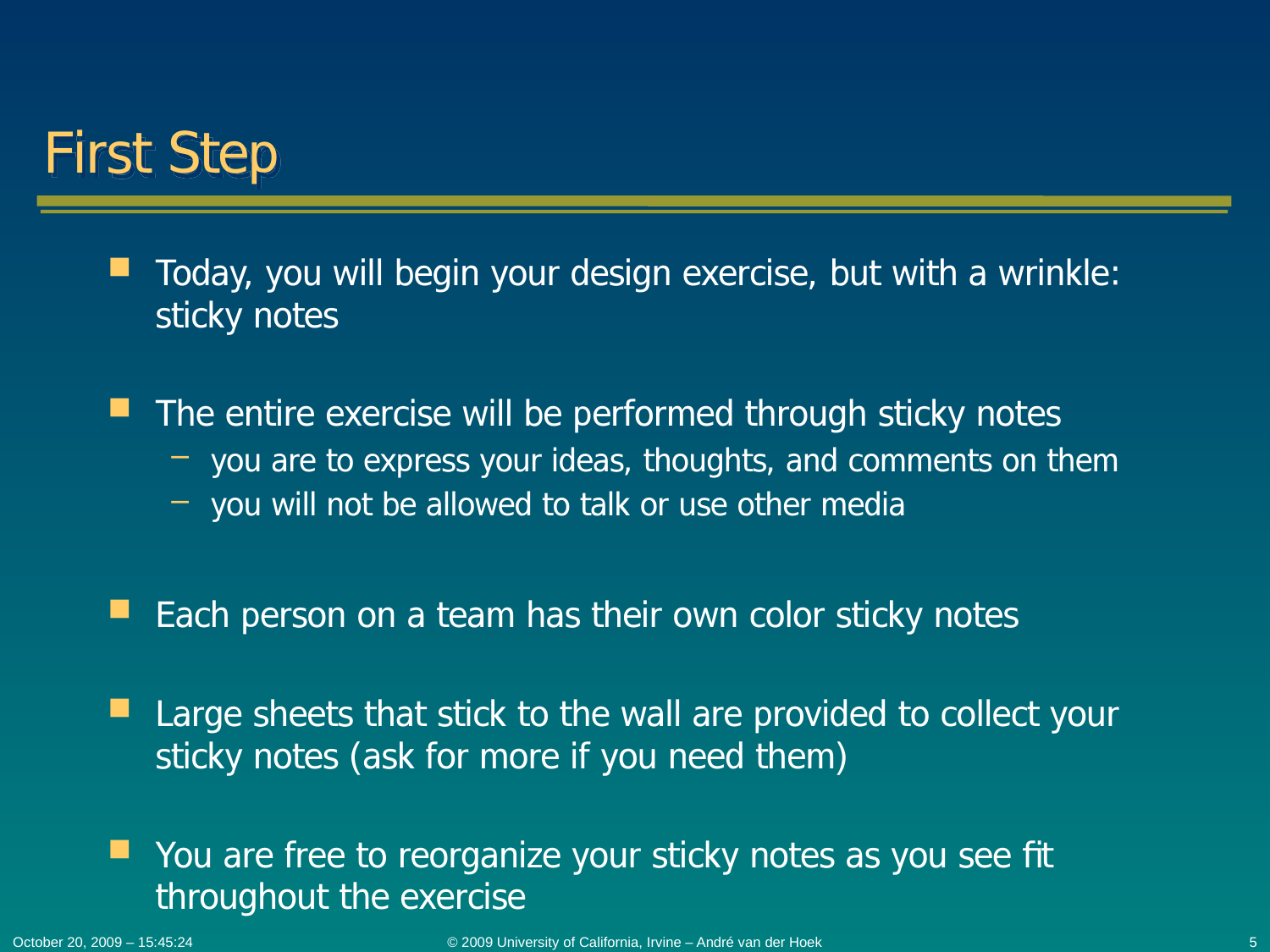

# First Step
Today, you will begin your design exercise, but with a wrinkle: sticky notes

The entire exercise will be performed through sticky notes
you are to express your ideas, thoughts, and comments on them
you will not be allowed to talk or use other media

Each person on a team has their own color sticky notes

Large sheets that stick to the wall are provided to collect your sticky notes (ask for more if you need them)

You are free to reorganize your sticky notes as you see fit throughout the exercise

October 20, 2009 – 15:45:24
© 2009 University of California, Irvine – André van der Hoek
5